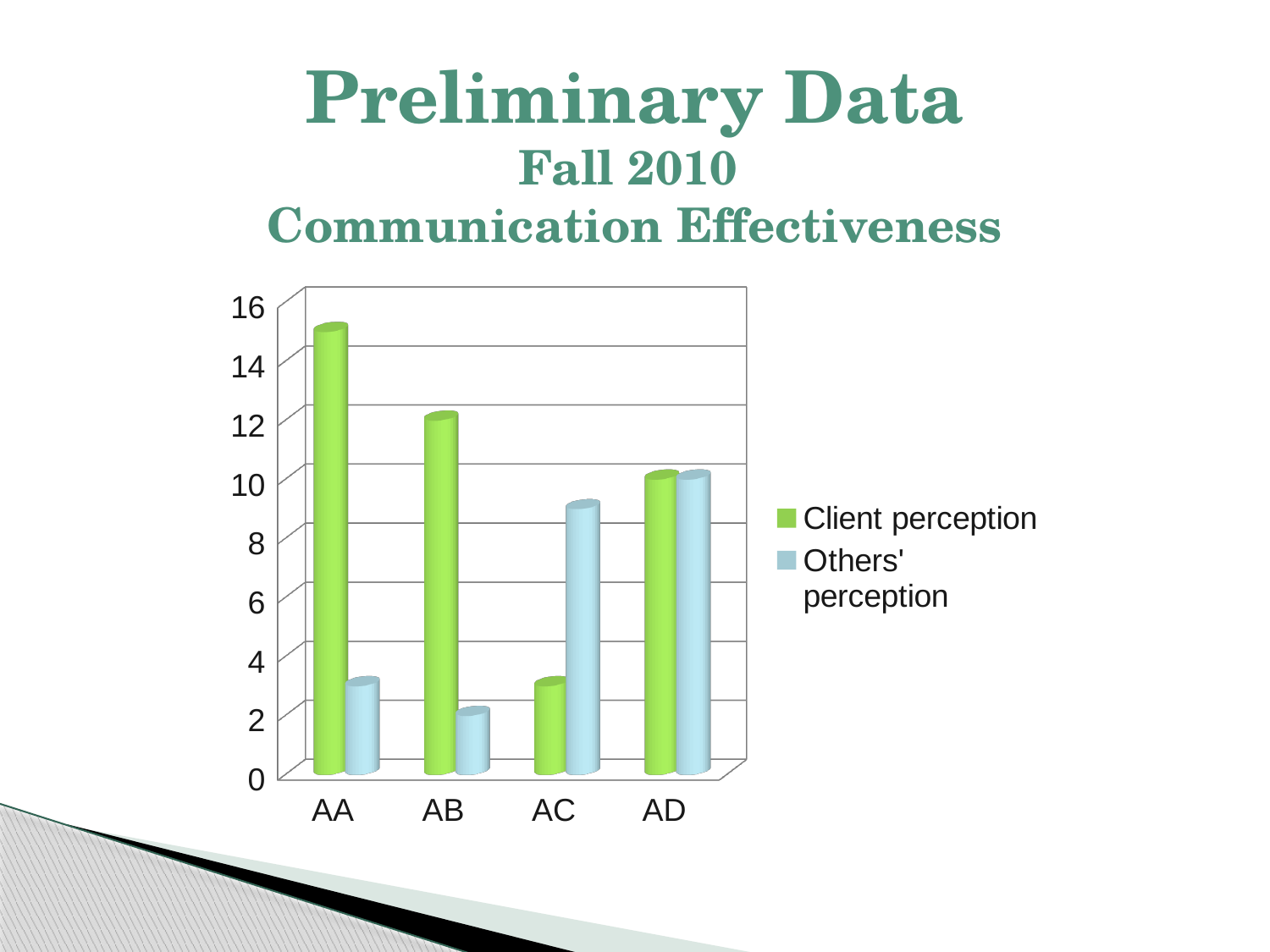

# Preliminary Data Fall 2010 Communication Effectiveness

[unsupported chart]